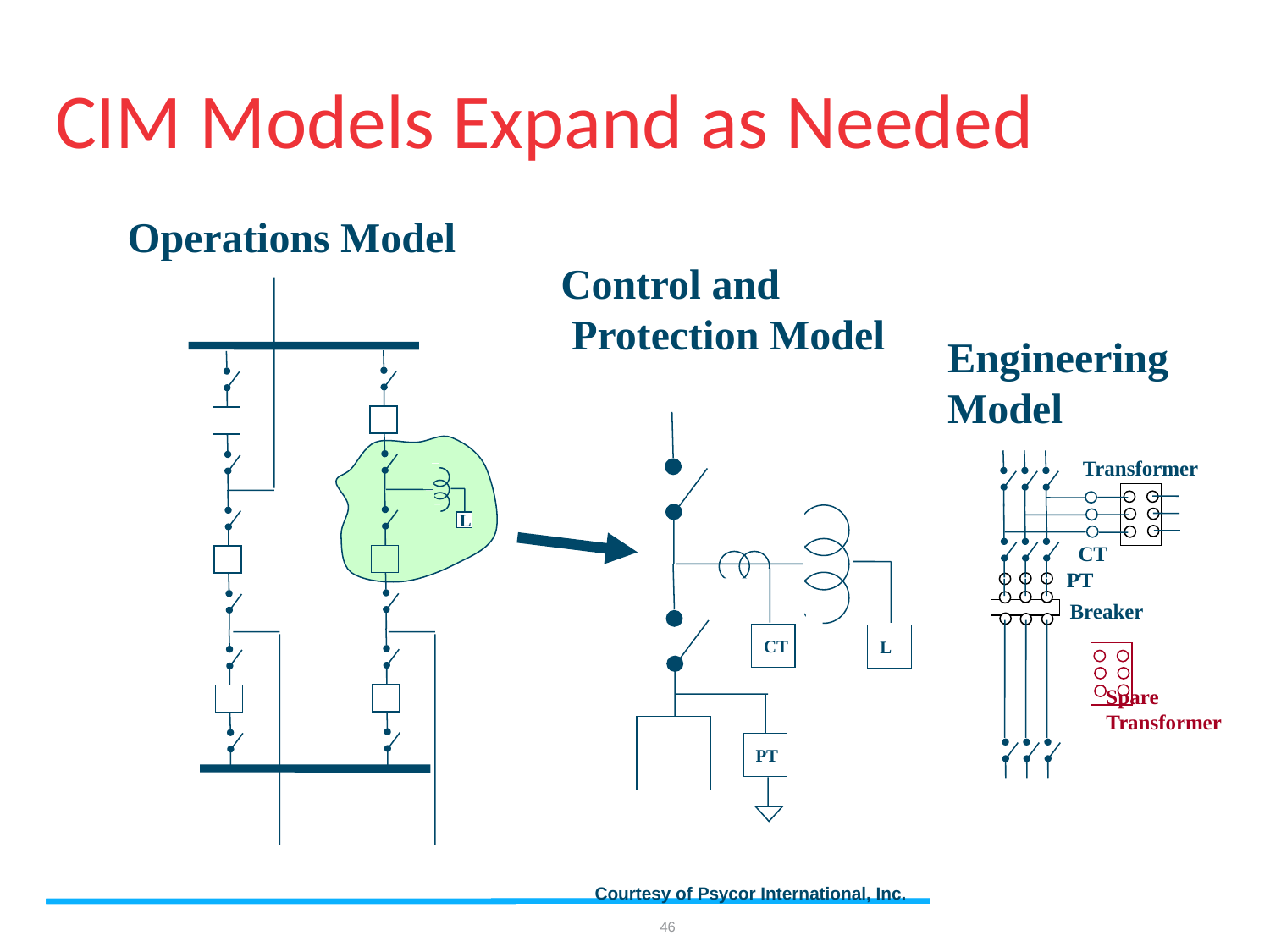

# CIM Models Expand as Needed
Operations Model

L

Control and
 Protection Model
Engineering
Model

Transformer

CT

PT

Breaker

CT
L

Spare
Transformer

PT

Courtesy of Psycor International, Inc.
46